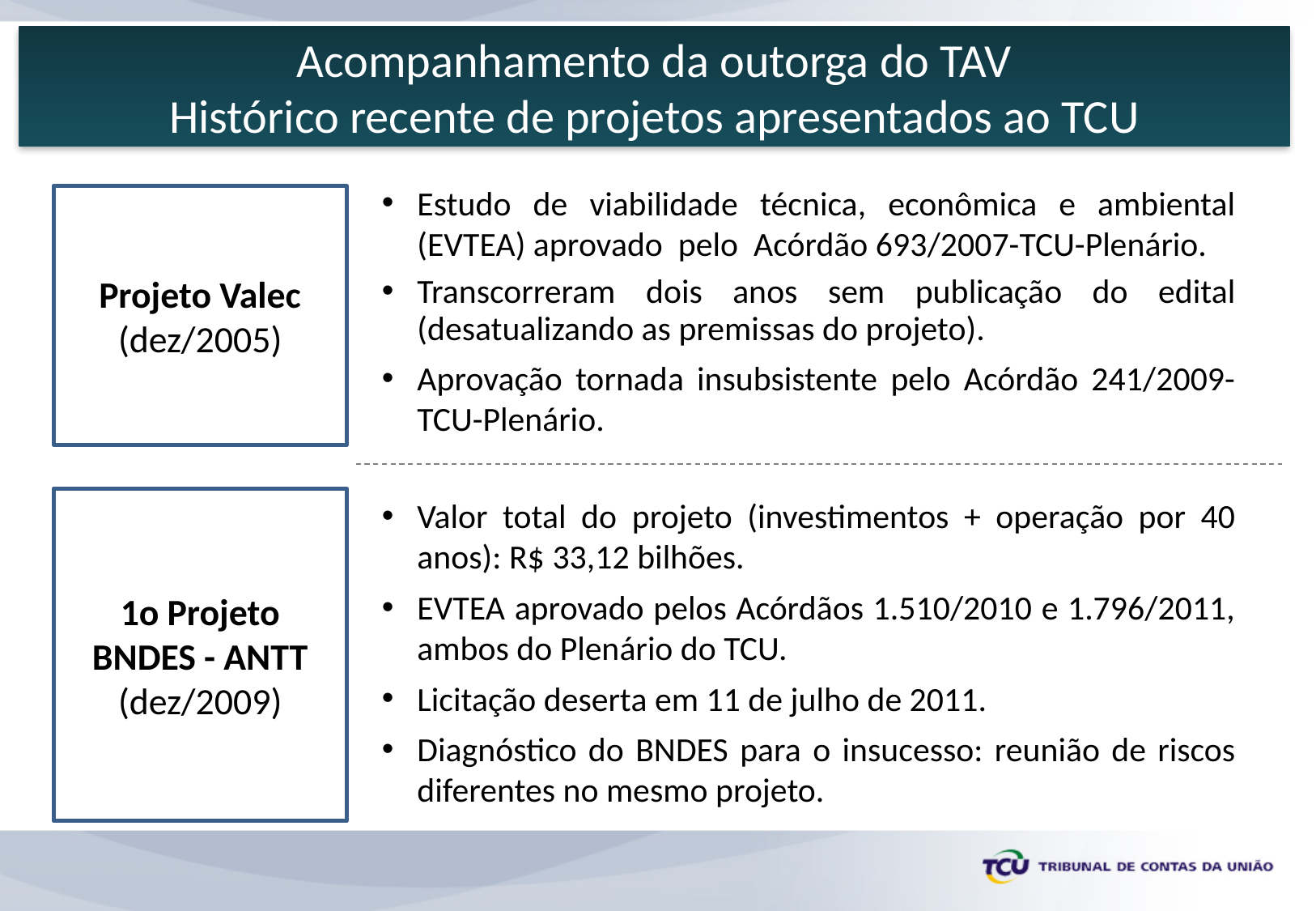

Acompanhamento da outorga do TAV
Histórico recente de projetos apresentados ao TCU
Estudo de viabilidade técnica, econômica e ambiental (EVTEA) aprovado  pelo  Acórdão 693/2007-TCU-Plenário.
Transcorreram dois anos sem publicação do edital (desatualizando as premissas do projeto).
Aprovação tornada insubsistente pelo Acórdão 241/2009-TCU-Plenário.
Projeto Valec
(dez/2005)
1o Projeto BNDES - ANTT
(dez/2009)
Valor total do projeto (investimentos + operação por 40 anos): R$ 33,12 bilhões.
EVTEA aprovado pelos Acórdãos 1.510/2010 e 1.796/2011, ambos do Plenário do TCU.
Licitação deserta em 11 de julho de 2011.
Diagnóstico do BNDES para o insucesso: reunião de riscos diferentes no mesmo projeto.